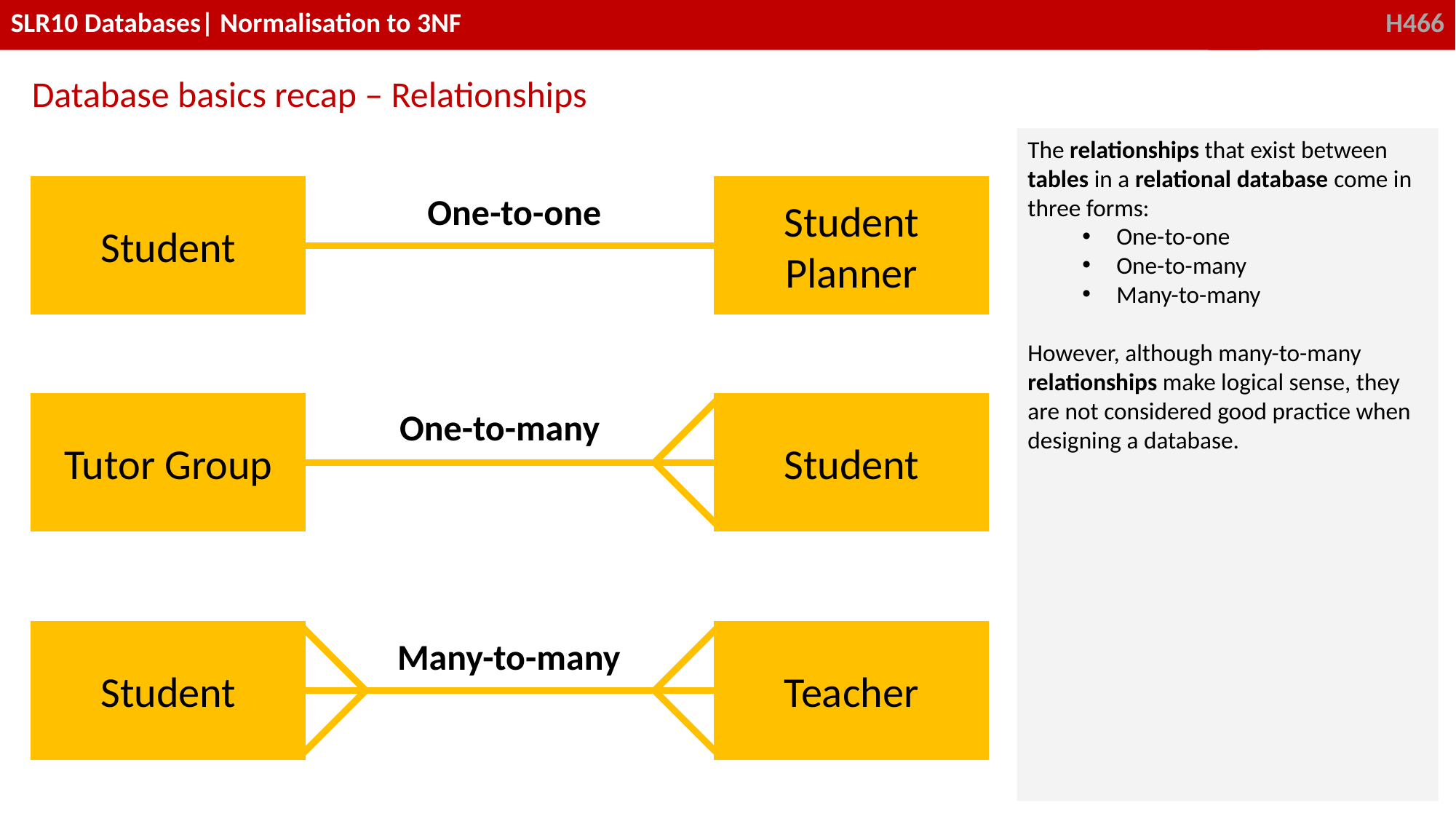

Database basics recap – Relationships
The relationships that exist between tables in a relational database come in three forms:
One-to-one
One-to-many
Many-to-many

However, although many-to-many relationships make logical sense, they are not considered good practice when designing a database.

Student
Student Planner
One-to-one
Tutor Group
Student
One-to-many
Student
Teacher
Many-to-many